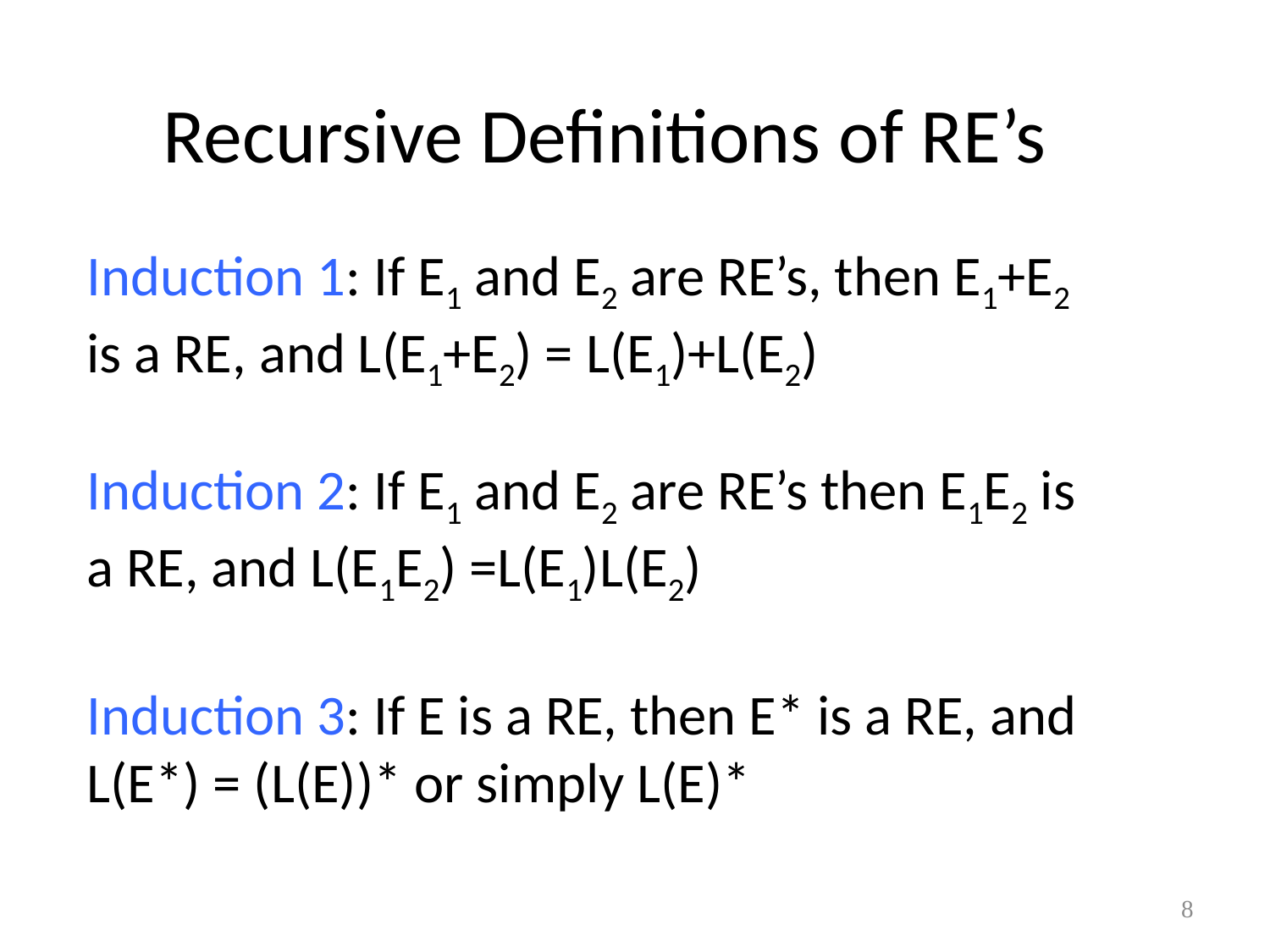

# Recursive Definitions of RE’s
Induction 1: If E1 and E2 are RE’s, then E1+E2 is a RE, and L(E1+E2) = L(E1)+L(E2)

Induction 2: If E1 and E2 are RE’s then E1E2 is a RE, and L(E1E2) =L(E1)L(E2)

Induction 3: If E is a RE, then E* is a RE, and L(E*) = (L(E))* or simply L(E)*

8